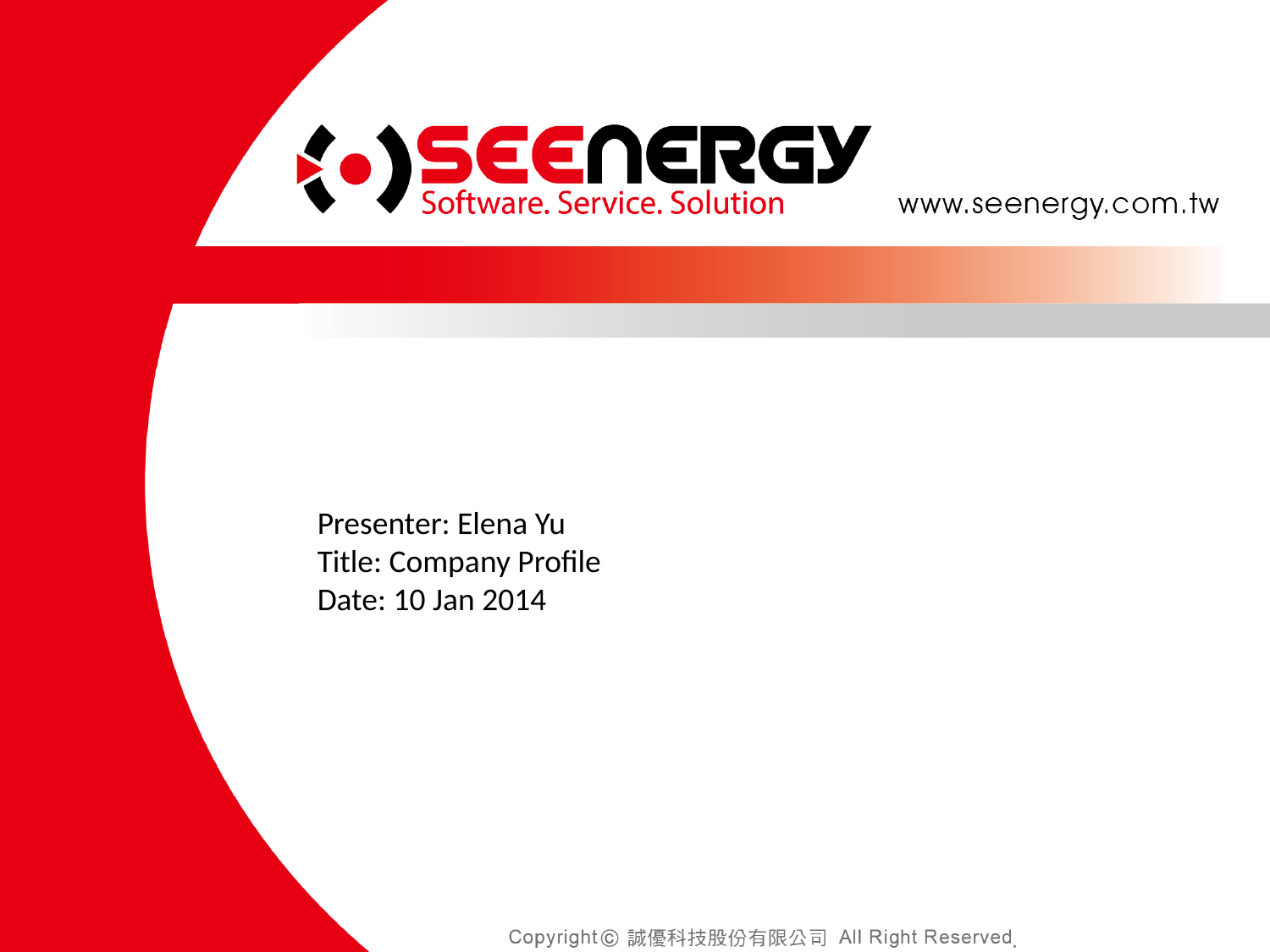

#
Presenter: Elena Yu
Title: Company Profile
Date: 10 Jan 2014